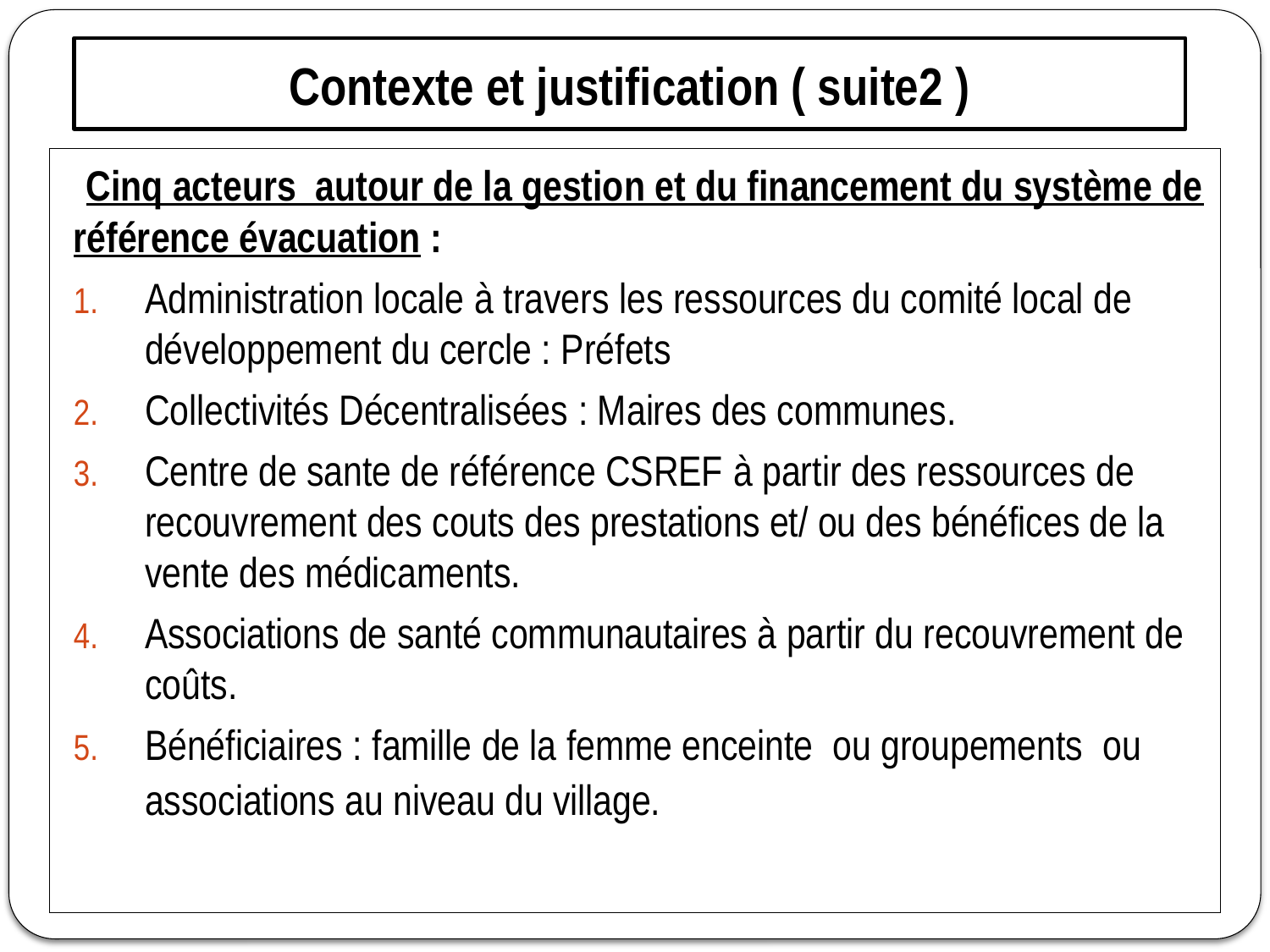

# Contexte et justification ( suite2 )
 Cinq acteurs  autour de la gestion et du financement du système de référence évacuation :
Administration locale à travers les ressources du comité local de développement du cercle : Préfets
Collectivités Décentralisées : Maires des communes.
Centre de sante de référence CSREF à partir des ressources de recouvrement des couts des prestations et/ ou des bénéfices de la vente des médicaments.
Associations de santé communautaires à partir du recouvrement de coûts.
Bénéficiaires : famille de la femme enceinte  ou groupements  ou associations au niveau du village.